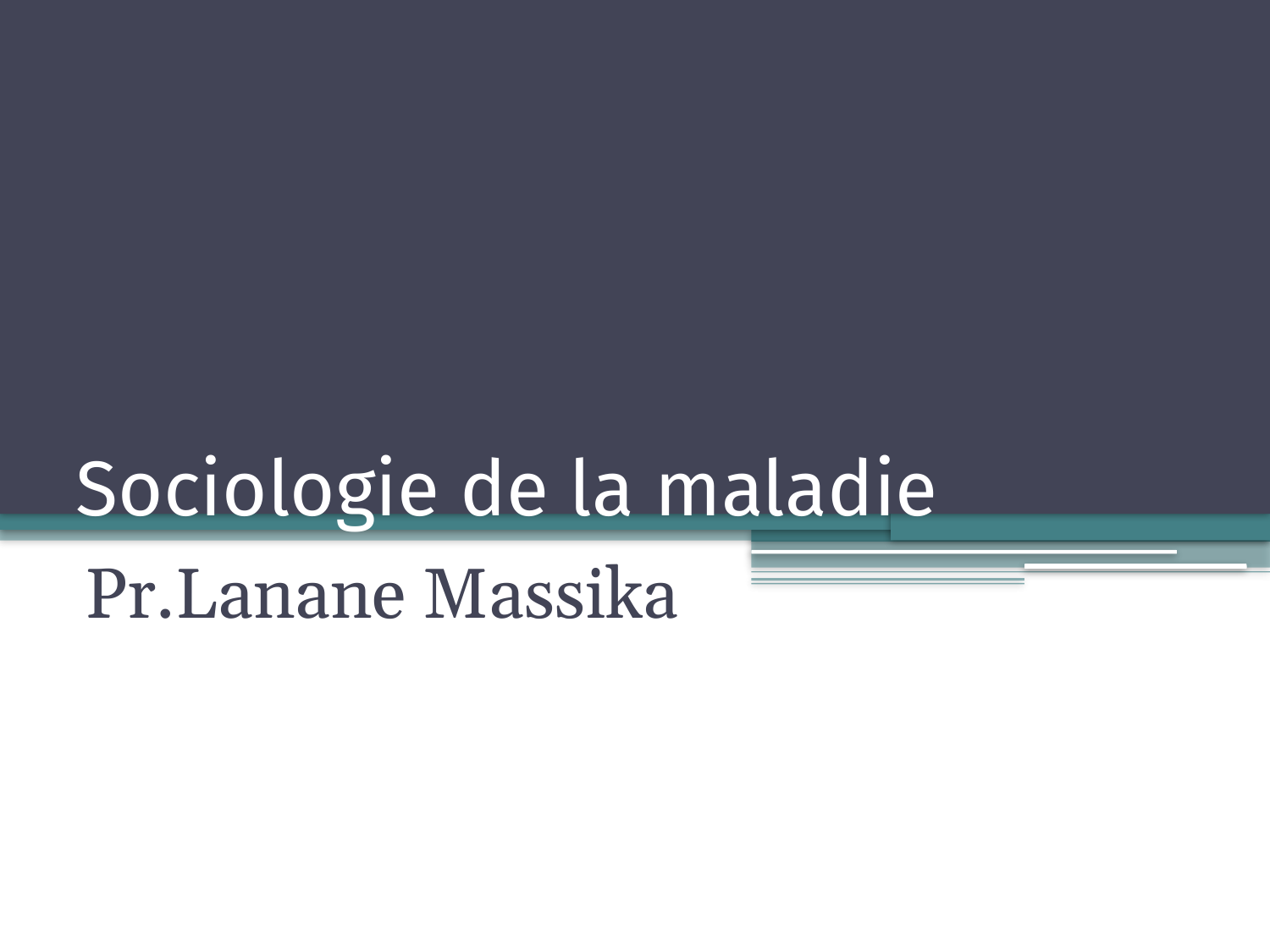

# Sociologie de la maladie
Pr.Lanane Massika